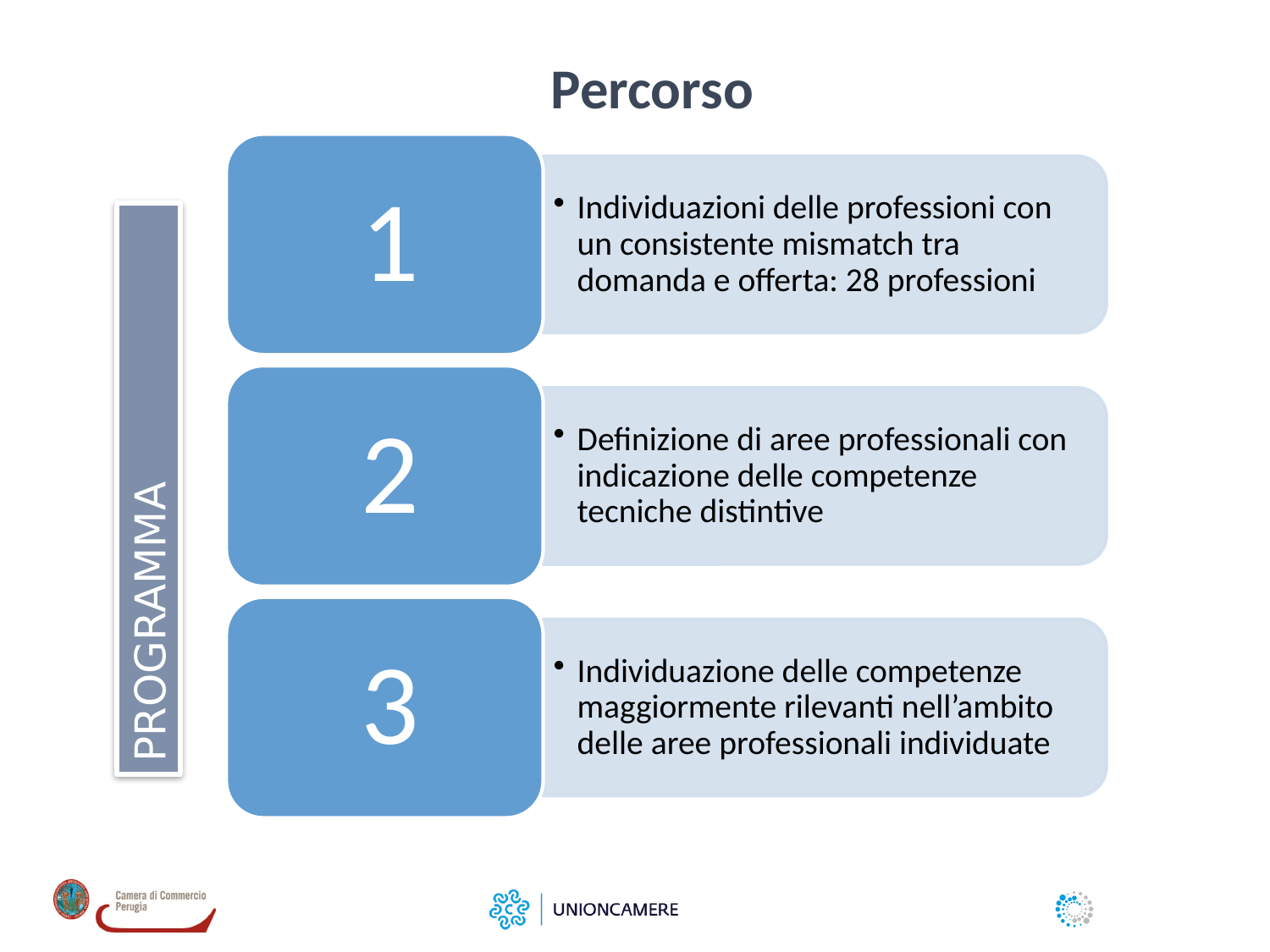

Percorso
Individuazioni delle professioni con un consistente mismatch tra domanda e offerta: 28 professioni
1
Definizione di aree professionali con indicazione delle competenze tecniche distintive
2
Individuazione delle competenze maggiormente rilevanti nell’ambito delle aree professionali individuate
3
PROGRAMMA